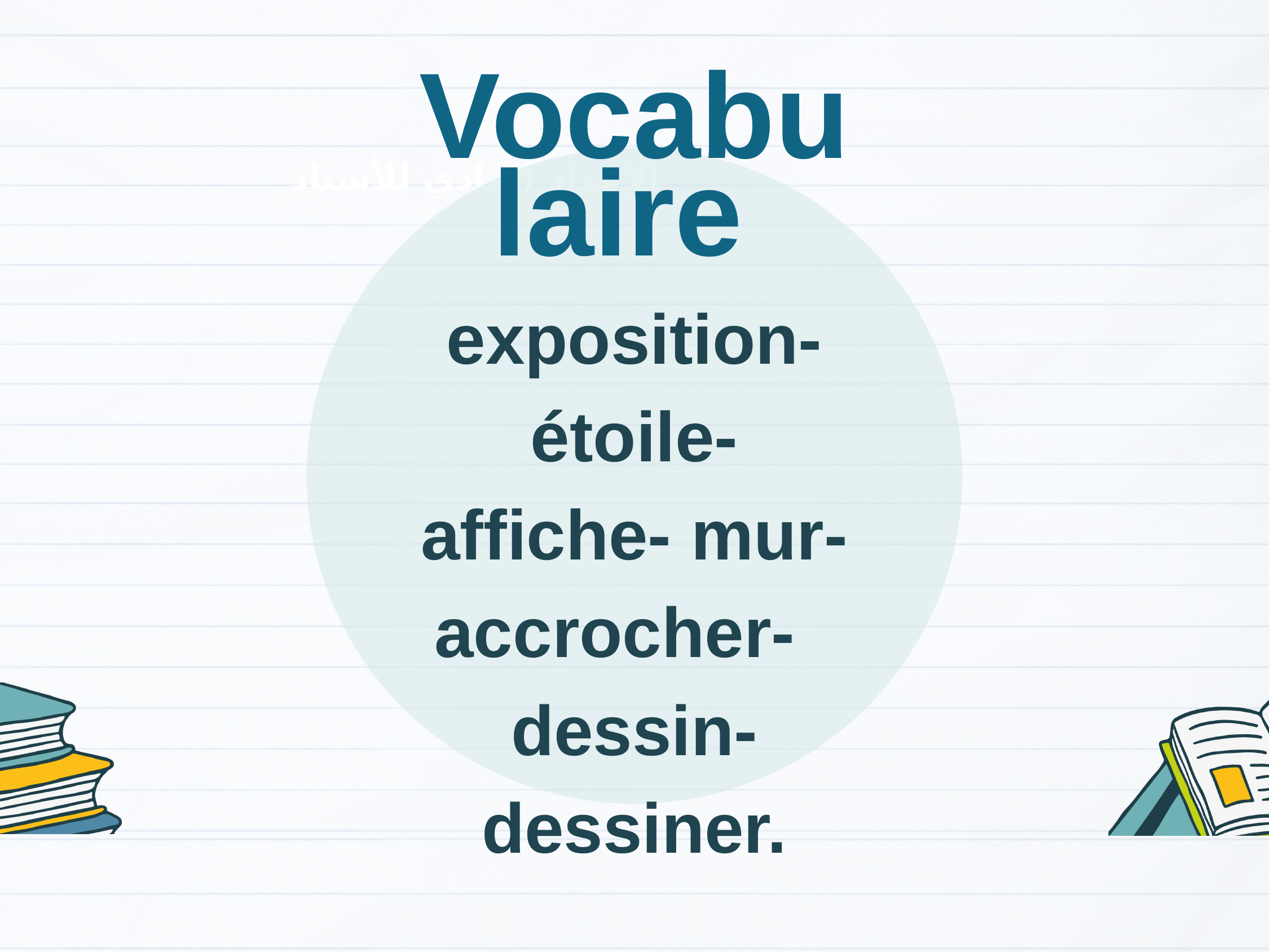

Vocabulaire
exposition- étoile- affiche- mur- accrocher-   dessin- dessiner.
الإعداد المادي للأستاذ